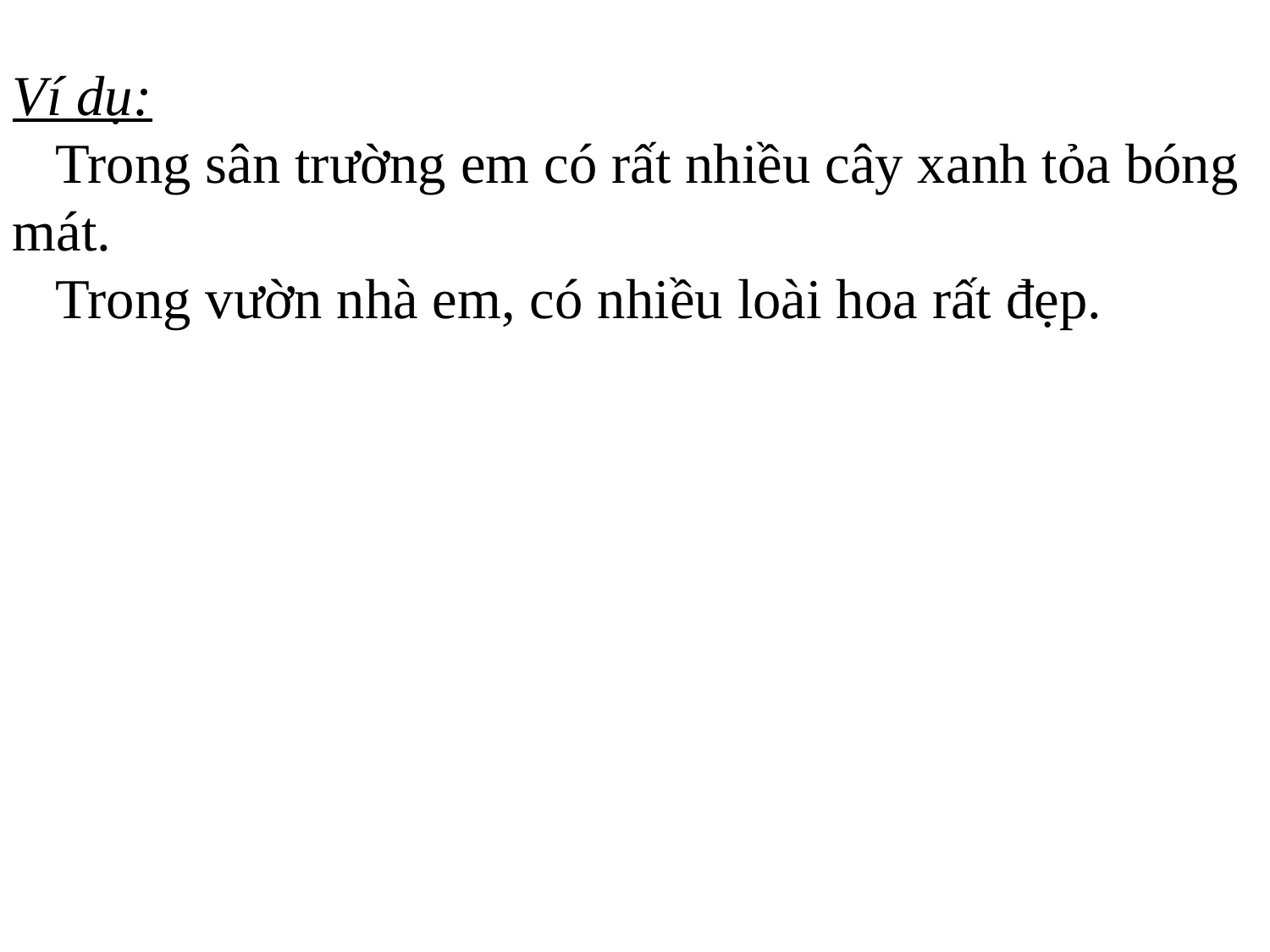

Ví dụ:
   Trong sân trường em có rất nhiều cây xanh tỏa bóng mát.
   Trong vườn nhà em, có nhiều loài hoa rất đẹp.